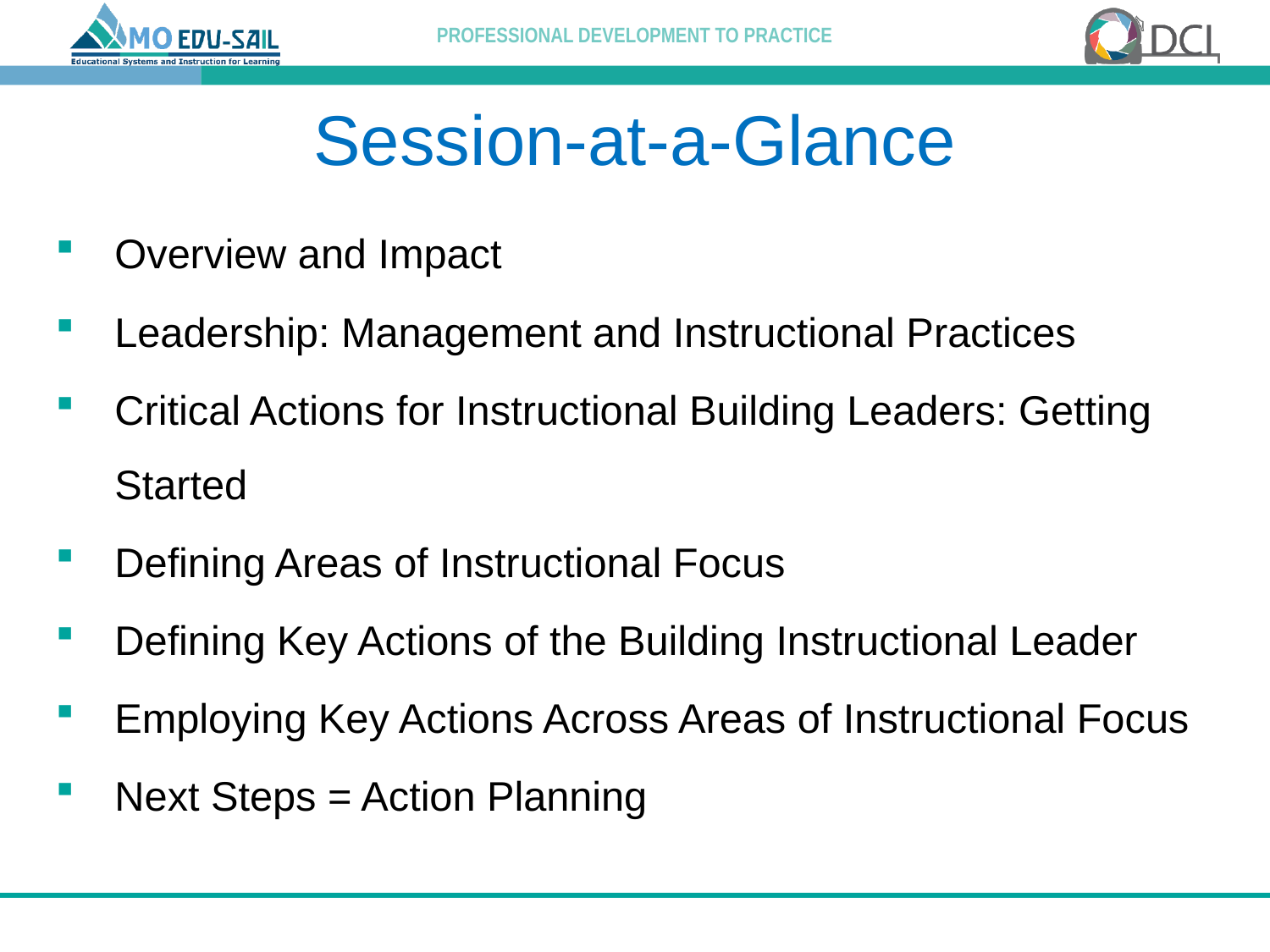

# Session-at-a-Glance
Overview and Impact
Leadership: Management and Instructional Practices
Critical Actions for Instructional Building Leaders: Getting Started
Defining Areas of Instructional Focus
Defining Key Actions of the Building Instructional Leader
Employing Key Actions Across Areas of Instructional Focus
Next Steps = Action Planning